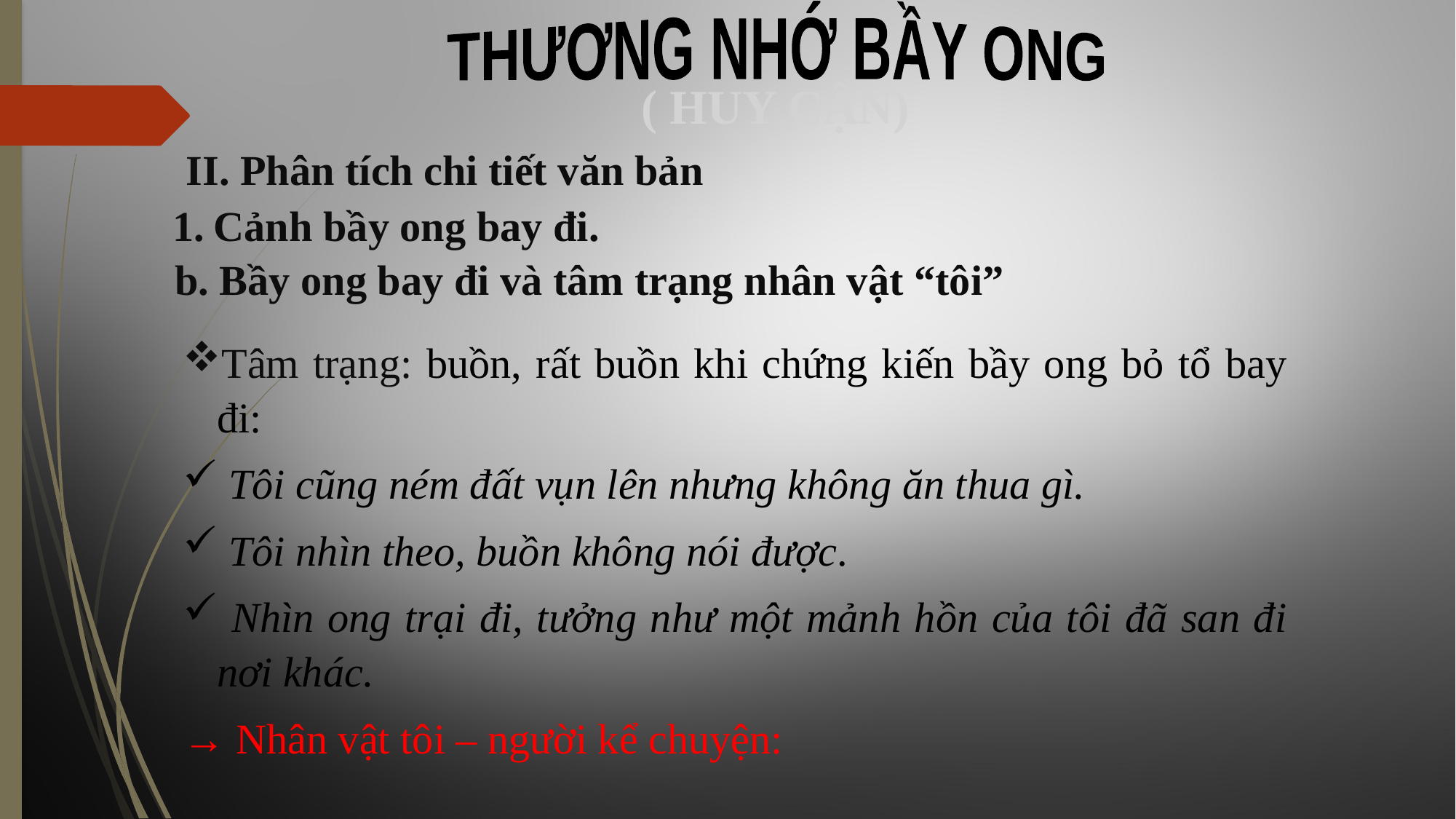

THƯƠNG NHỚ BẦY ONG

( HUY CẬN)
 II. Phân tích chi tiết văn bản
Cảnh bầy ong bay đi.
b. Bầy ong bay đi và tâm trạng nhân vật “tôi”
Tâm trạng: buồn, rất buồn khi chứng kiến bầy ong bỏ tổ bay đi:
 Tôi cũng ném đất vụn lên nhưng không ăn thua gì.
 Tôi nhìn theo, buồn không nói được.
 Nhìn ong trại đi, tưởng như một mảnh hồn của tôi đã san đi nơi khác.
→ Nhân vật tôi – người kể chuyện: